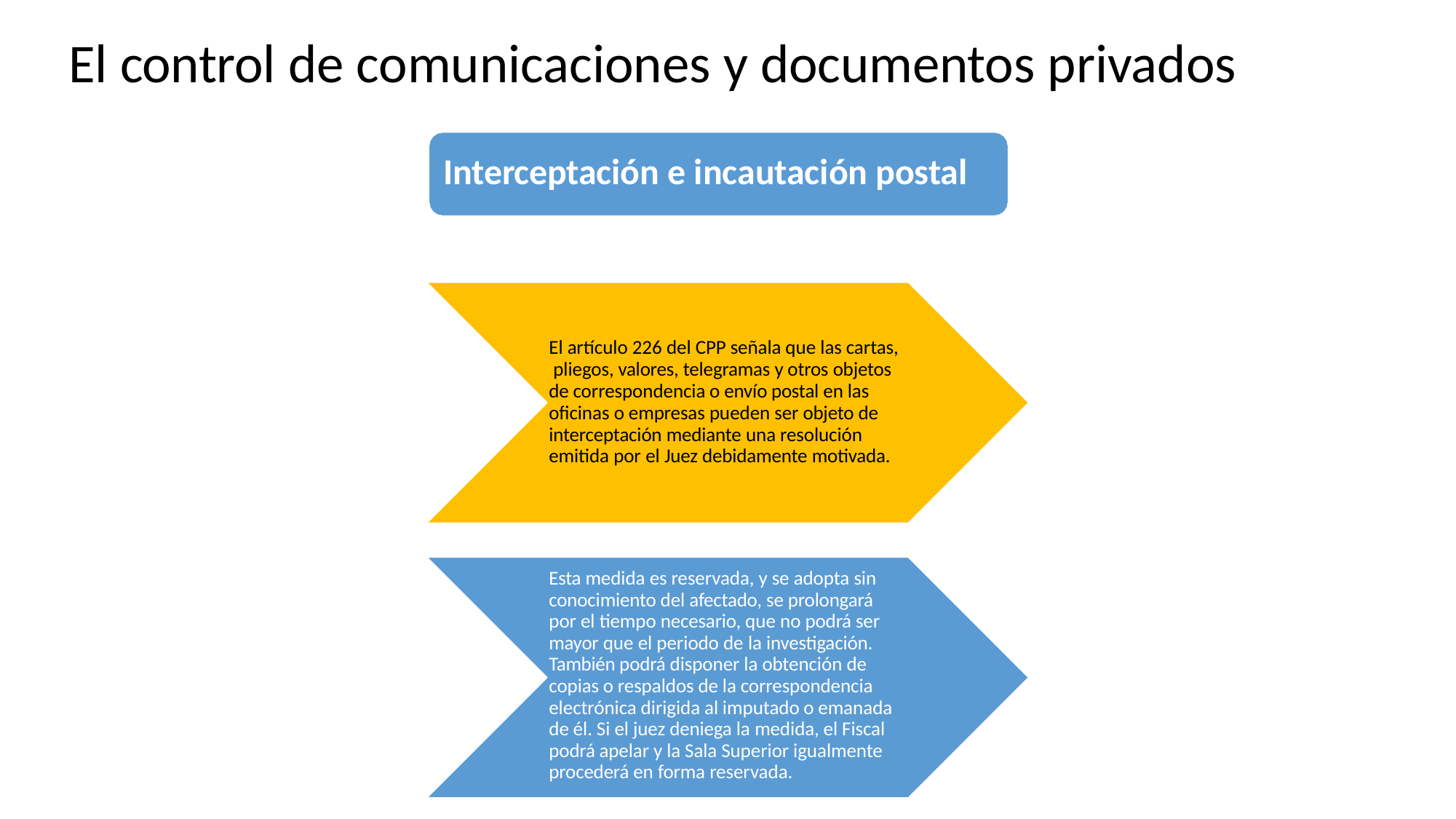

El control de comunicaciones y documentos privados

Interceptación e incautación postal

El artículo 226 del CPP señala que las cartas,  pliegos, valores, telegramas y otros objetos  de correspondencia o envío postal en las  oficinas o empresas pueden ser objeto de  interceptación mediante una resolución  emitida por el Juez debidamente motivada.

Esta medida es reservada, y se adopta sin  conocimiento del afectado, se prolongará  por el tiempo necesario, que no podrá ser  mayor que el periodo de la investigación.  También podrá disponer la obtención de  copias o respaldos de la correspondencia  electrónica dirigida al imputado o emanada  de él. Si el juez deniega la medida, el Fiscal  podrá apelar y la Sala Superior igualmente  procederá en forma reservada.